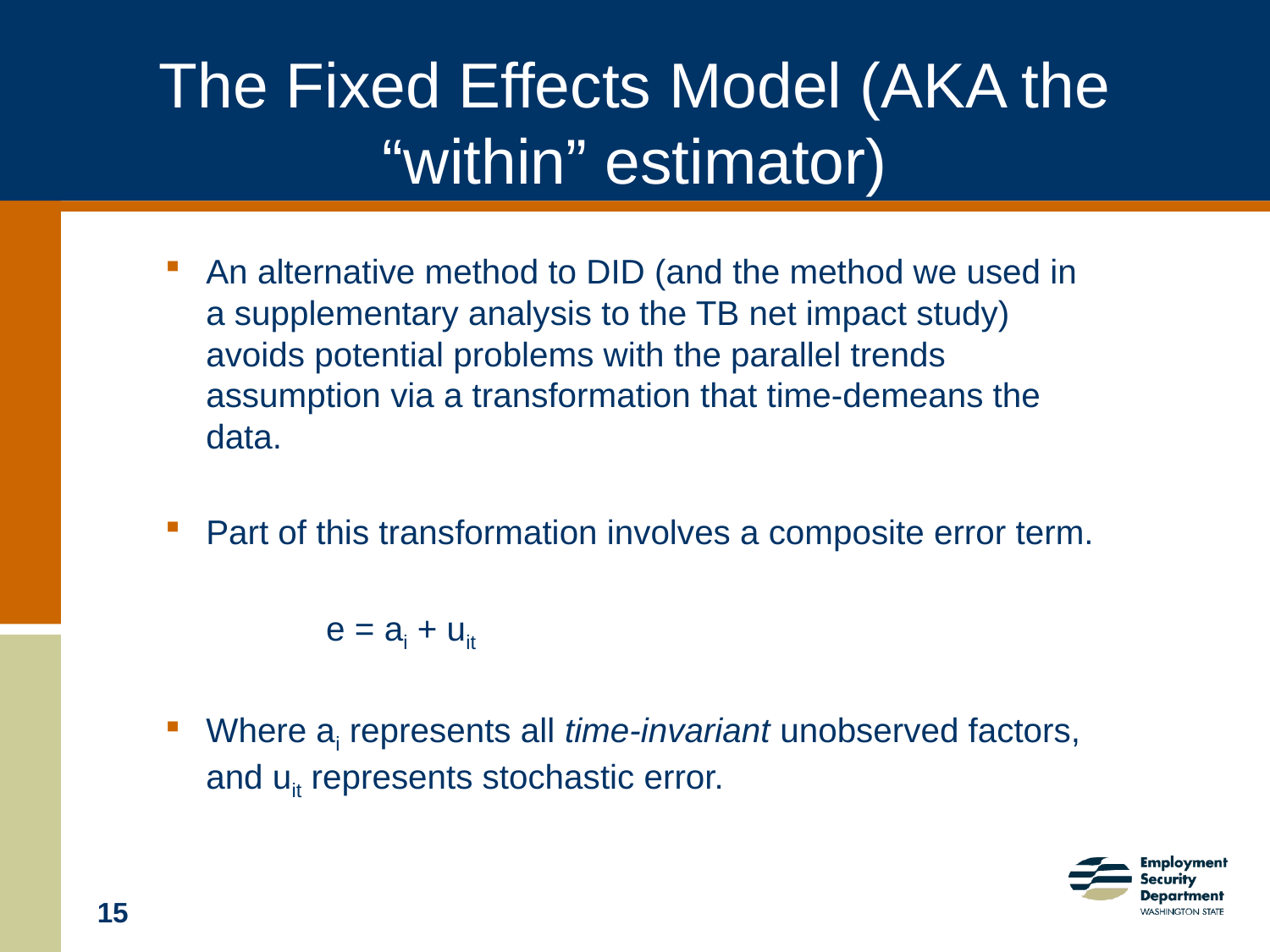

# The Fixed Effects Model (AKA the “within” estimator)
An alternative method to DID (and the method we used in a supplementary analysis to the TB net impact study) avoids potential problems with the parallel trends assumption via a transformation that time-demeans the data.

Part of this transformation involves a composite error term.

		        e = ai + uit

Where ai represents all time-invariant unobserved factors, and uit represents stochastic error.